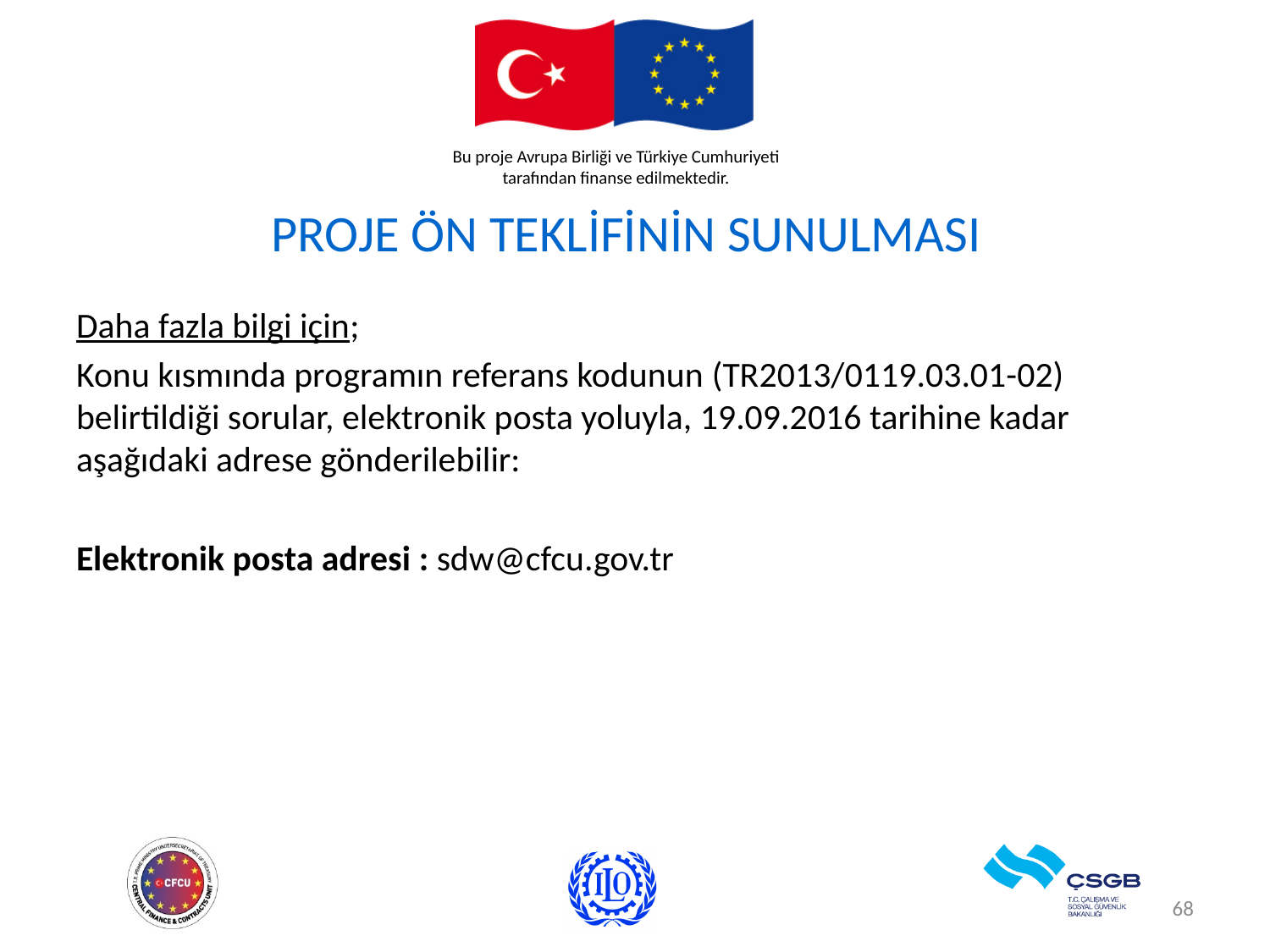

# PROJE ÖN TEKLİFİNİN SUNULMASI
Daha fazla bilgi için;
Konu kısmında programın referans kodunun (TR2013/0119.03.01-02) belirtildiği sorular, elektronik posta yoluyla, 19.09.2016 tarihine kadar aşağıdaki adrese gönderilebilir:

Elektronik posta adresi : sdw@cfcu.gov.tr

68